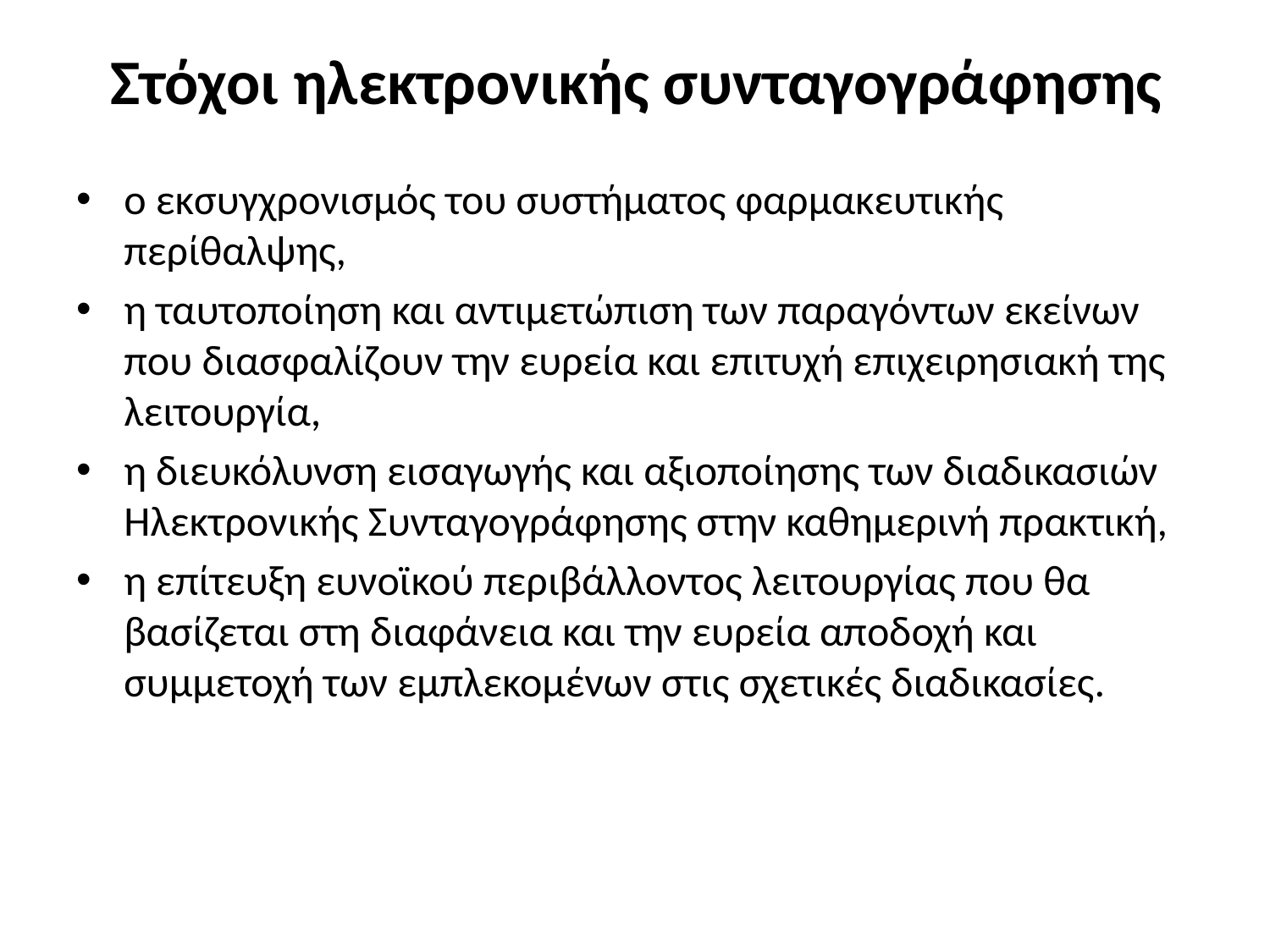

# Στόχοι ηλεκτρονικής συνταγογράφησης
ο εκσυγχρονισμός του συστήματος φαρμακευτικής περίθαλψης,
η ταυτοποίηση και αντιμετώπιση των παραγόντων εκείνων που διασφαλίζουν την ευρεία και επιτυχή επιχειρησιακή της λειτουργία,
η διευκόλυνση εισαγωγής και αξιοποίησης των διαδικασιών Ηλεκτρονικής Συνταγογράφησης στην καθημερινή πρακτική,
η επίτευξη ευνοϊκού περιβάλλοντος λειτουργίας που θα βασίζεται στη διαφάνεια και την ευρεία αποδοχή και συμμετοχή των εμπλεκομένων στις σχετικές διαδικασίες.